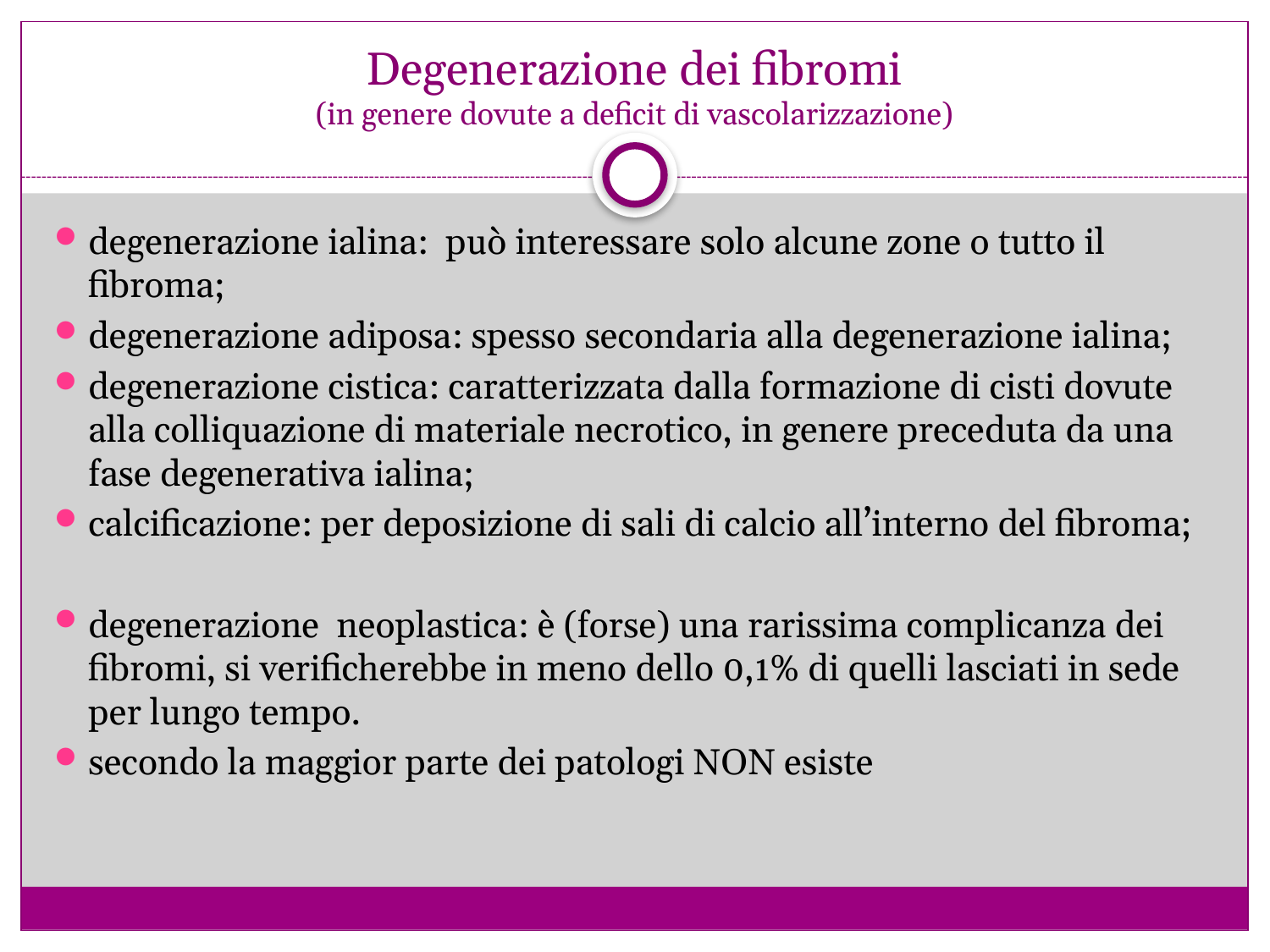

# Degenerazione dei fibromi (in genere dovute a deficit di vascolarizzazione)
degenerazione ialina:  può interessare solo alcune zone o tutto il fibroma;
degenerazione adiposa: spesso secondaria alla degenerazione ialina;
degenerazione cistica: caratterizzata dalla formazione di cisti dovute alla colliquazione di materiale necrotico, in genere preceduta da una  fase degenerativa ialina;
calcificazione: per deposizione di sali di calcio all’interno del fibroma;

degenerazione  neoplastica: è (forse) una rarissima complicanza dei fibromi, si verificherebbe in meno dello 0,1% di quelli lasciati in sede per lungo tempo.
secondo la maggior parte dei patologi NON esiste